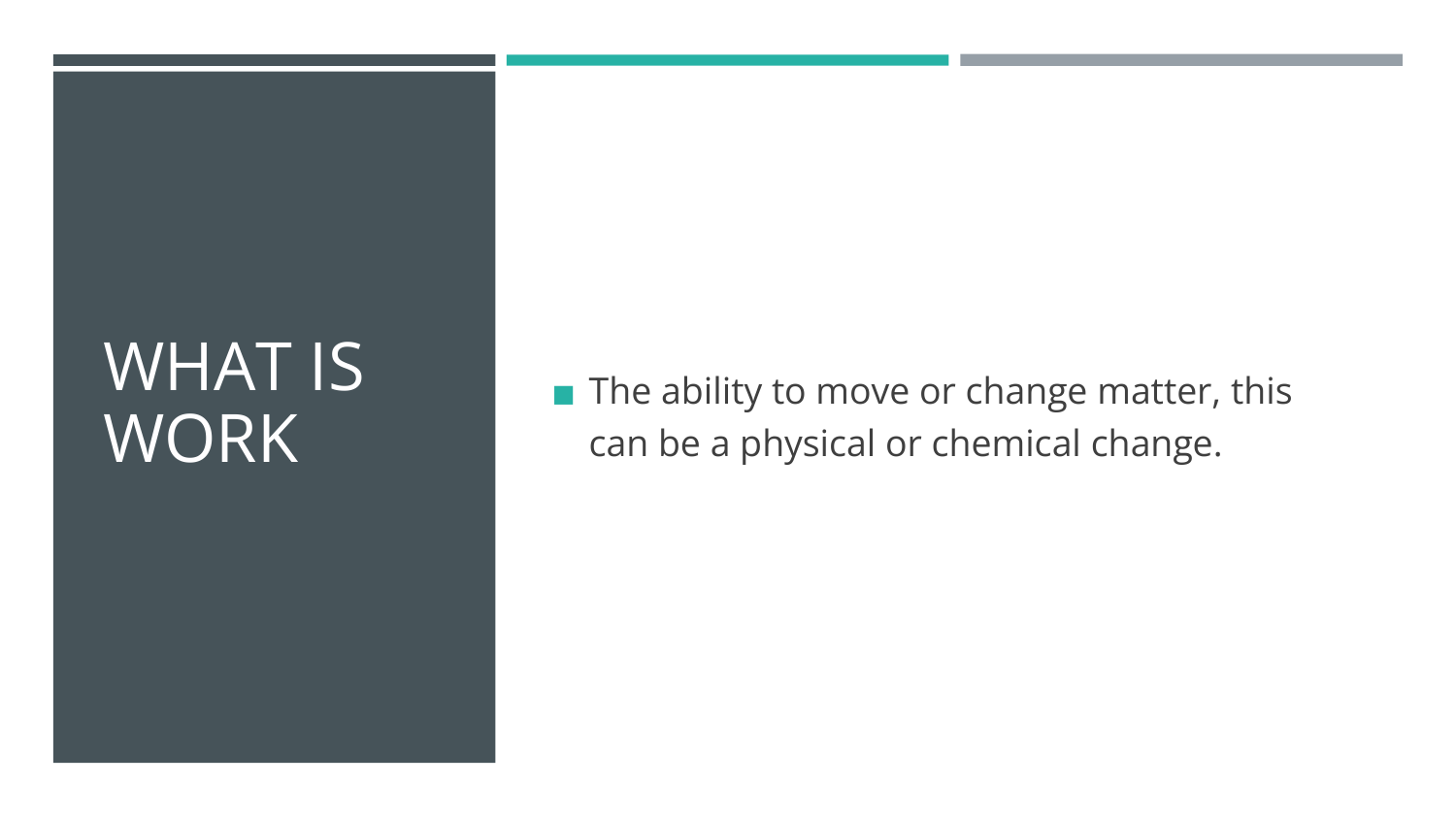

# WHAT IS WORK
The ability to move or change matter, this can be a physical or chemical change.